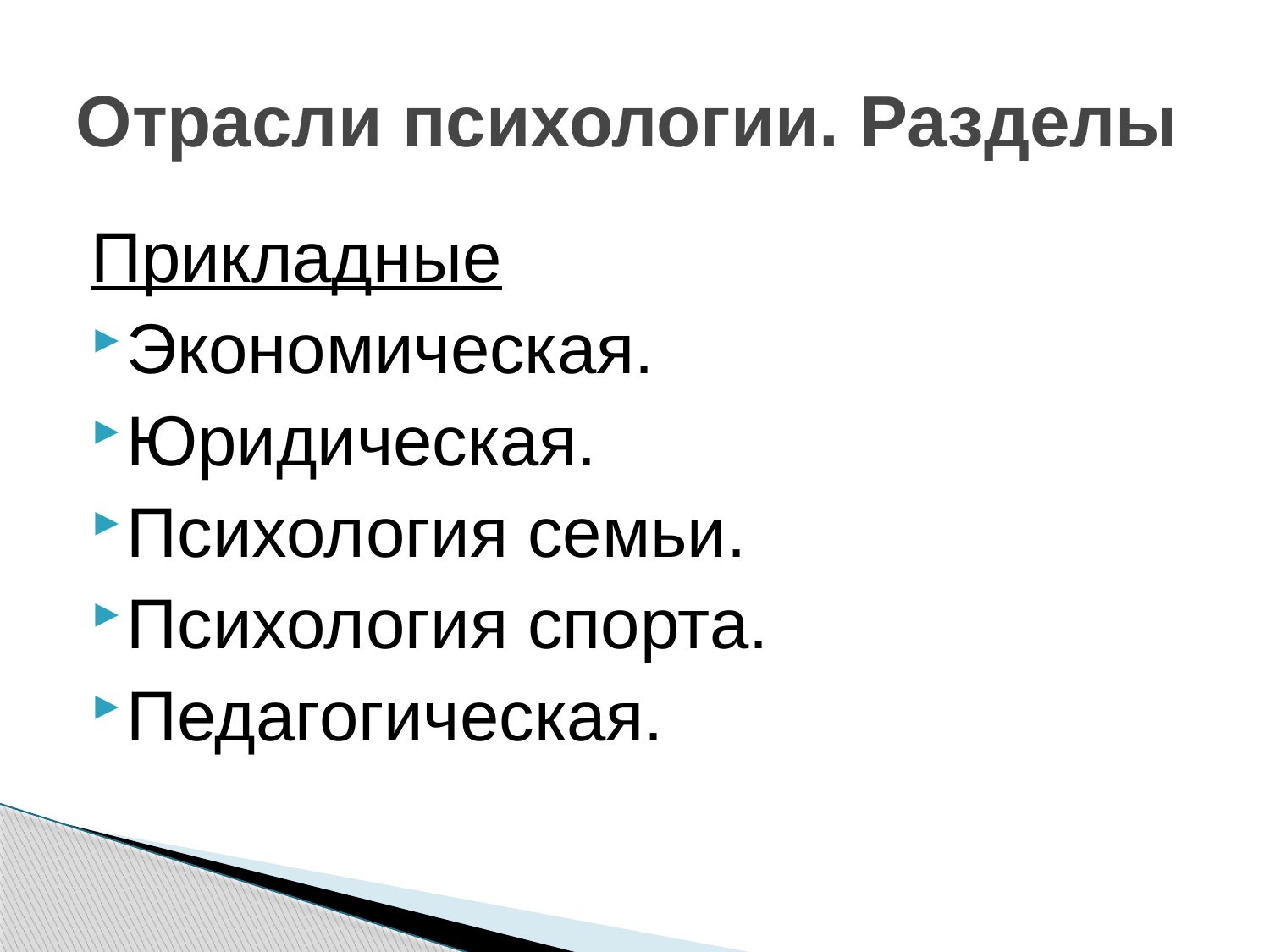

# Отрасли психологии. Разделы
Прикладные
Экономическая.
Юридическая.
Психология семьи.
Психология спорта.
Педагогическая.